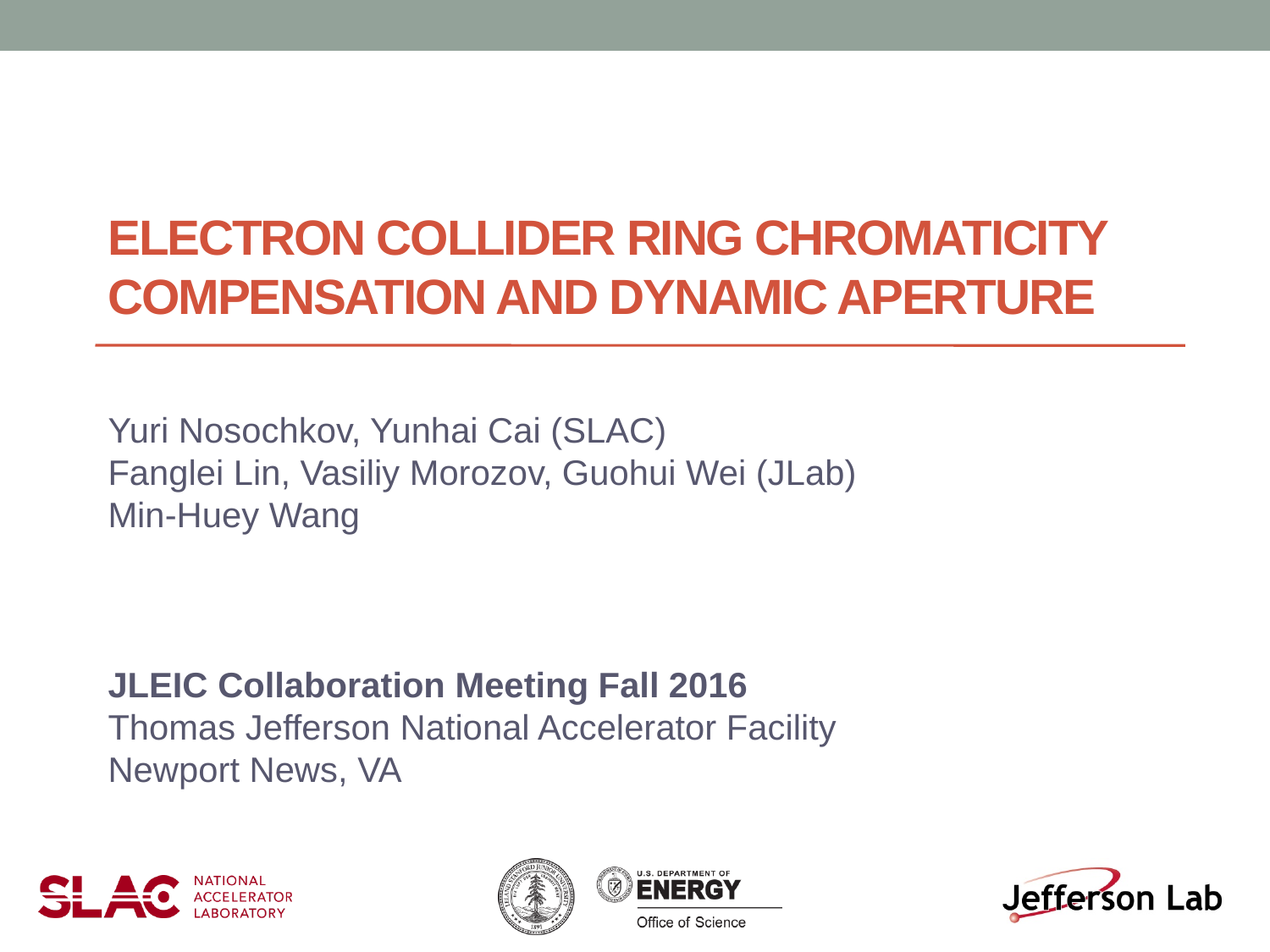

# Electron collider ring Chromaticity Compensation and dynamic aperture

Yuri Nosochkov, Yunhai Cai (SLAC)
Fanglei Lin, Vasiliy Morozov, Guohui Wei (JLab)
Min-Huey Wang

JLEIC Collaboration Meeting Fall 2016
Thomas Jefferson National Accelerator Facility
Newport News, VA